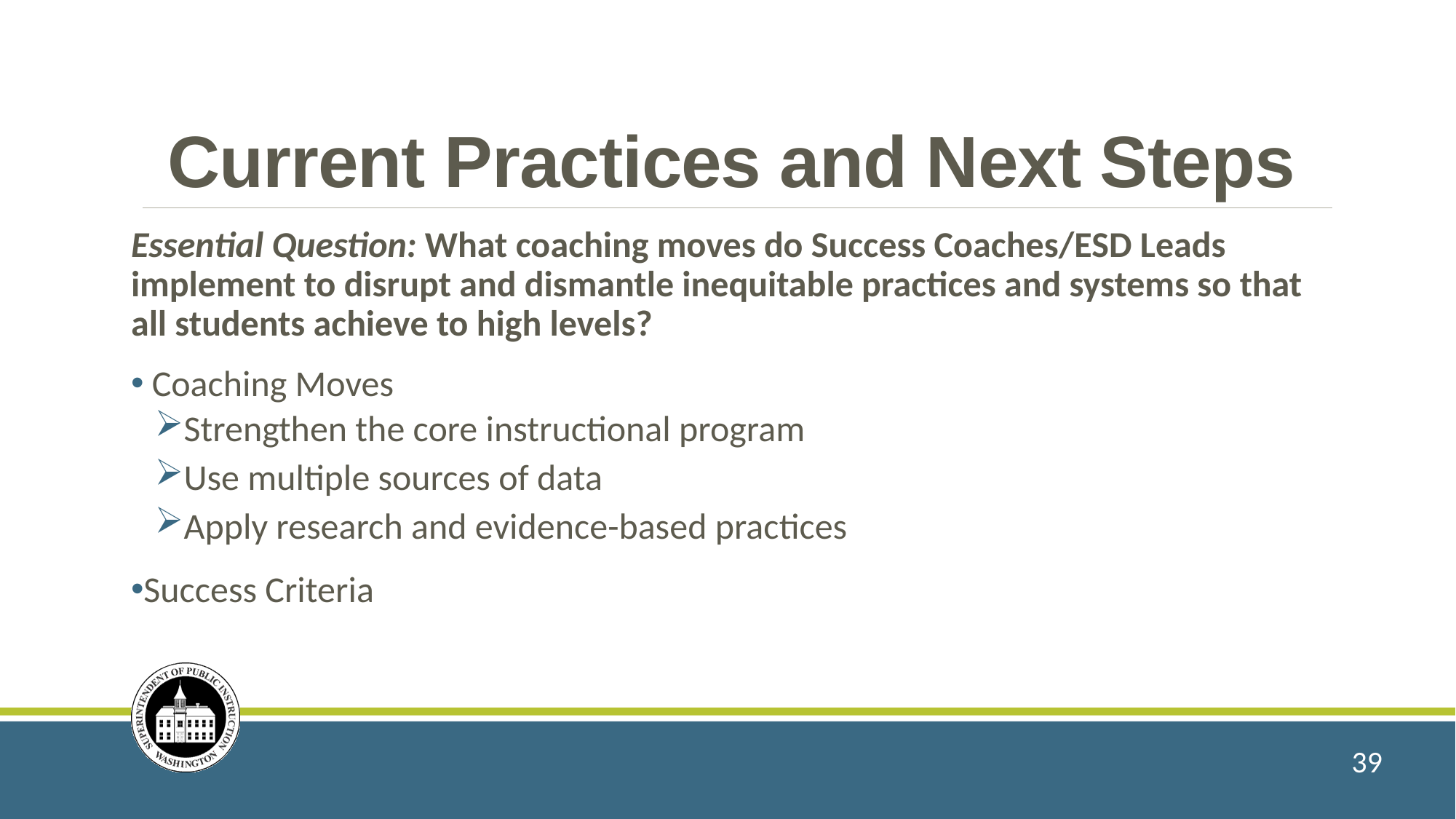

# Current Practices and Next Steps
Essential Question: What coaching moves do Success Coaches/ESD Leads implement to disrupt and dismantle inequitable practices and systems so that all students achieve to high levels?
 Coaching Moves
Strengthen the core instructional program
Use multiple sources of data
Apply research and evidence-based practices
Success Criteria
39